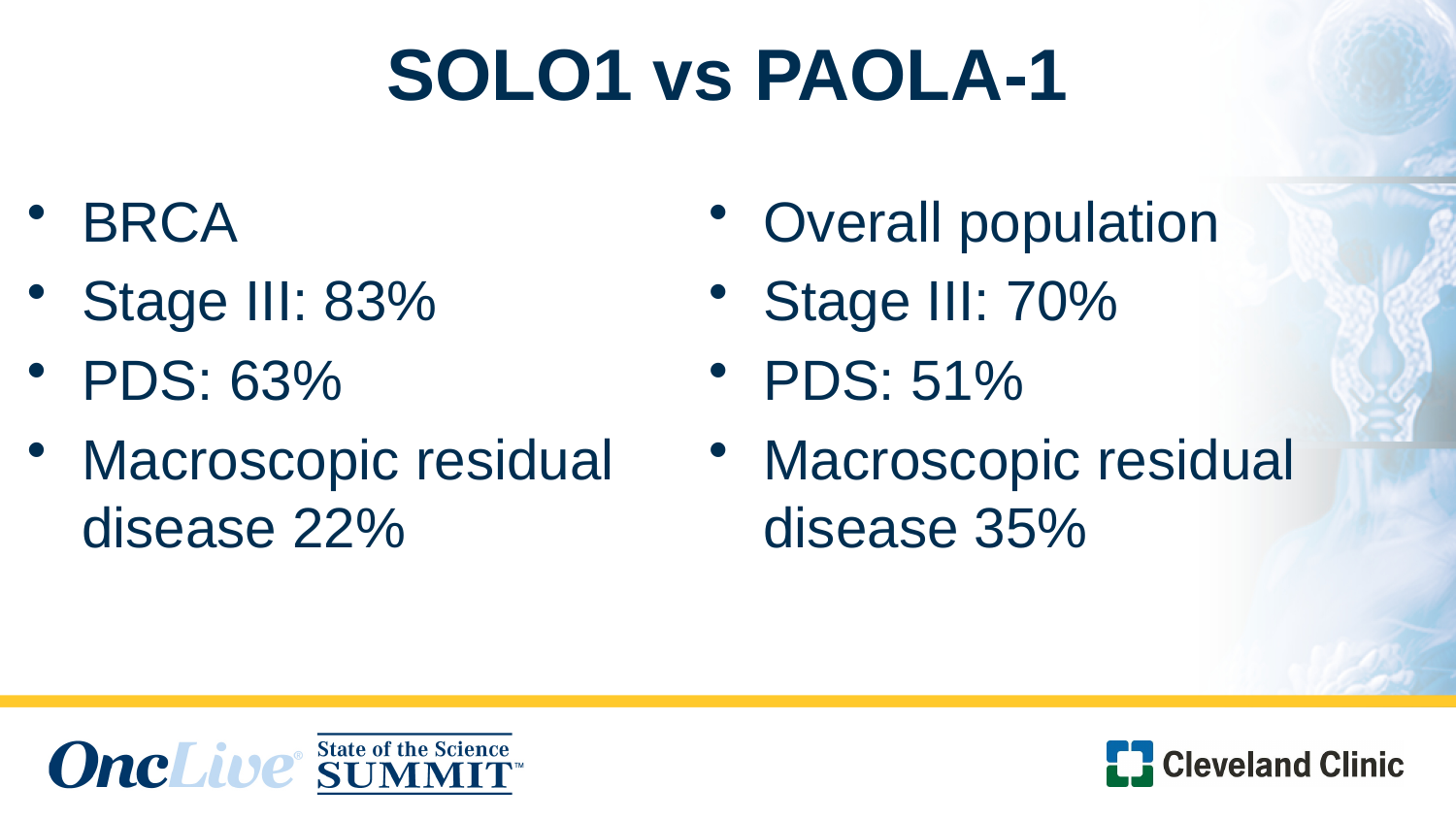

# SOLO1 vs PAOLA-1
BRCA
Stage III: 83%
PDS: 63%
Macroscopic residual disease 22%
Overall population
Stage III: 70%
PDS: 51%
Macroscopic residual disease 35%